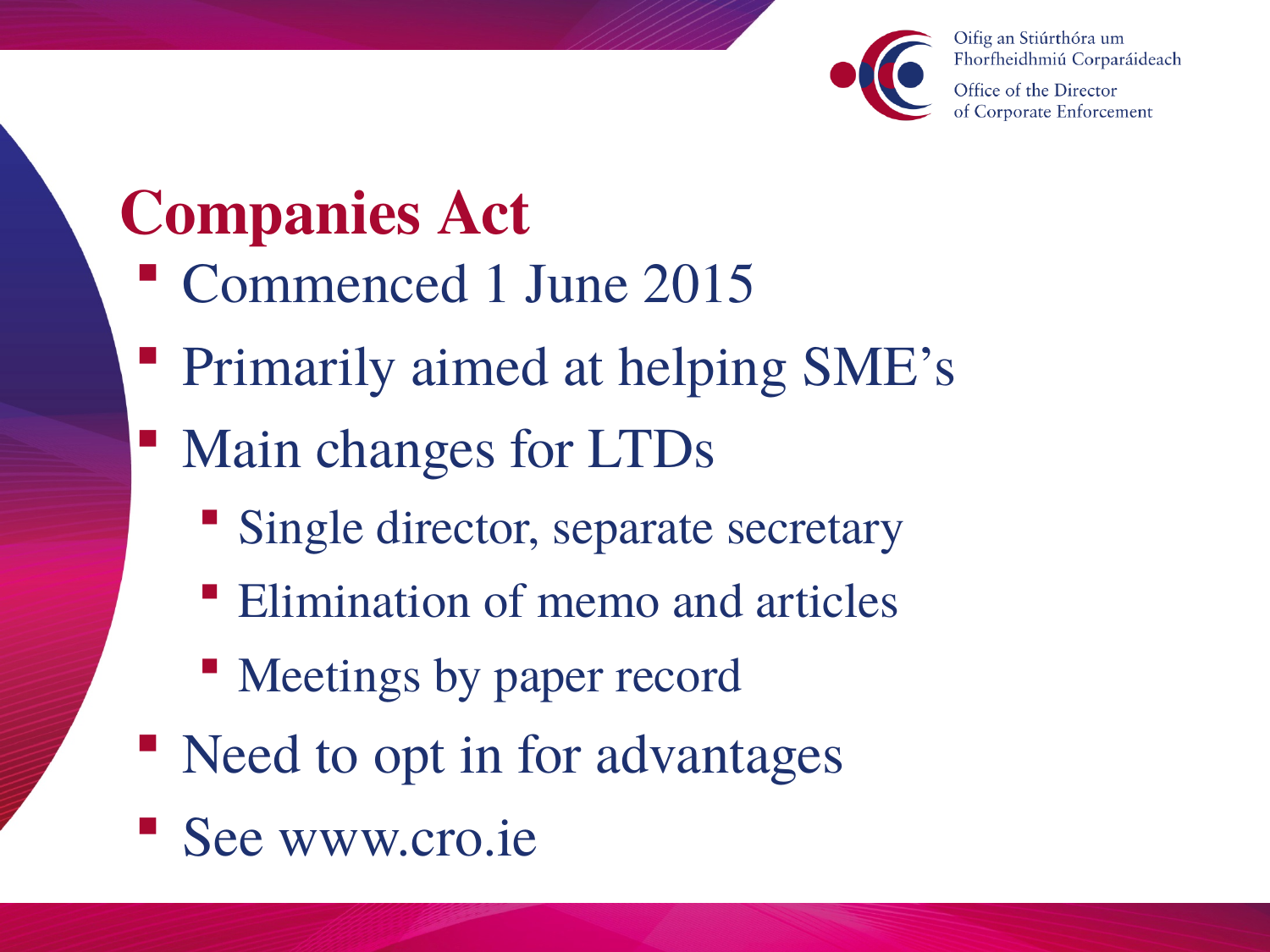

# Companies Act
Commenced 1 June 2015
Primarily aimed at helping SME’s
Main changes for LTDs
Single director, separate secretary
Elimination of memo and articles
Meetings by paper record
Need to opt in for advantages
See www.cro.ie